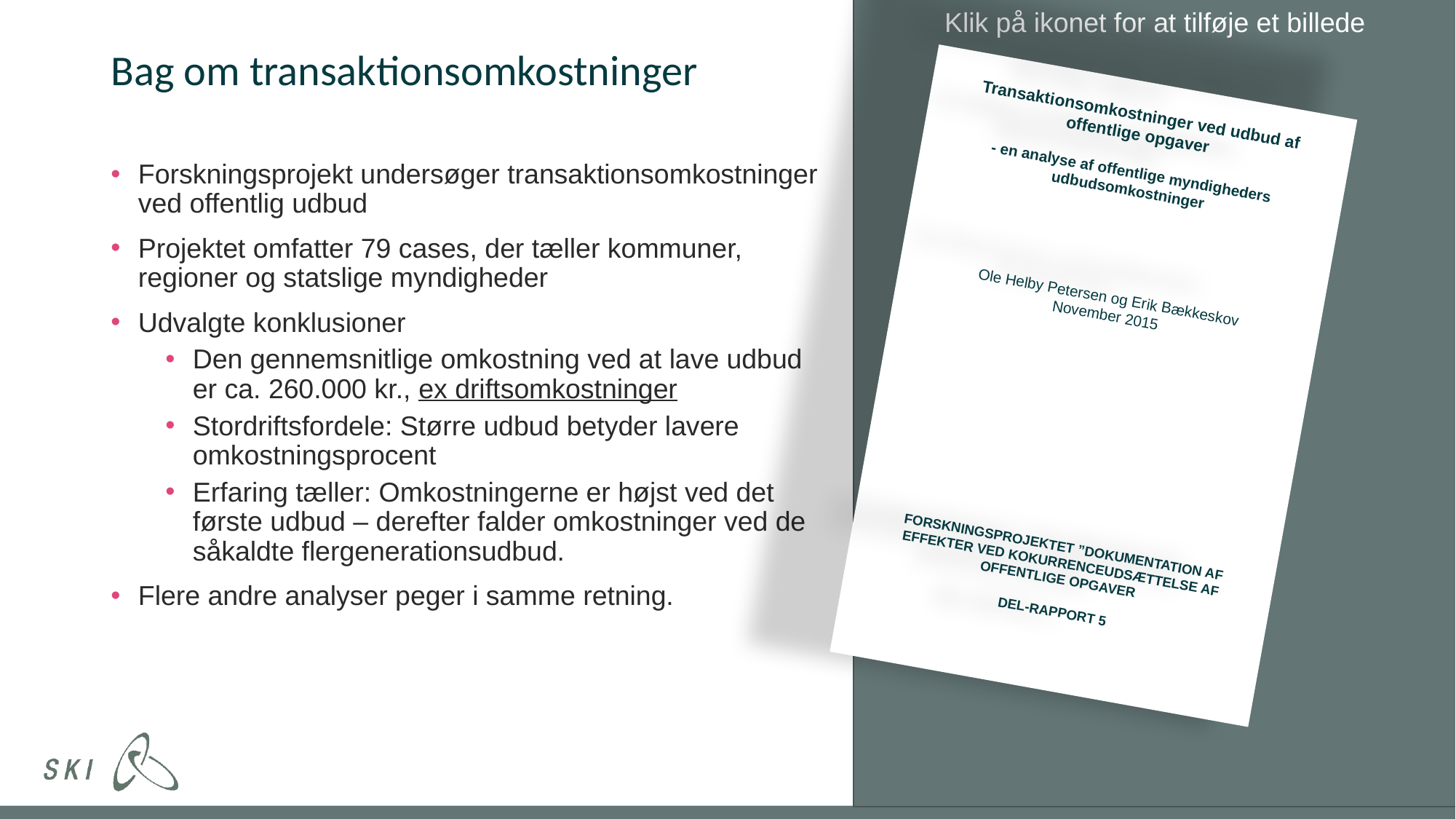

# Bag om transaktionsomkostninger

Transaktionsomkostninger ved udbud af offentlige opgaver
- en analyse af offentlige myndigheders udbudsomkostninger

Ole Helby Petersen og Erik Bækkeskov
November 2015

FORSKNINGSPROJEKTET ”DOKUMENTATION AF EFFEKTER VED KOKURRENCEUDSÆTTELSE AF OFFENTLIGE OPGAVER
DEL-RAPPORT 5
Forskningsprojekt undersøger transaktionsomkostninger ved offentlig udbud
Projektet omfatter 79 cases, der tæller kommuner, regioner og statslige myndigheder
Udvalgte konklusioner
Den gennemsnitlige omkostning ved at lave udbud er ca. 260.000 kr., ex driftsomkostninger
Stordriftsfordele: Større udbud betyder lavere omkostningsprocent
Erfaring tæller: Omkostningerne er højst ved det første udbud – derefter falder omkostninger ved de såkaldte flergenerationsudbud.
Flere andre analyser peger i samme retning.

32